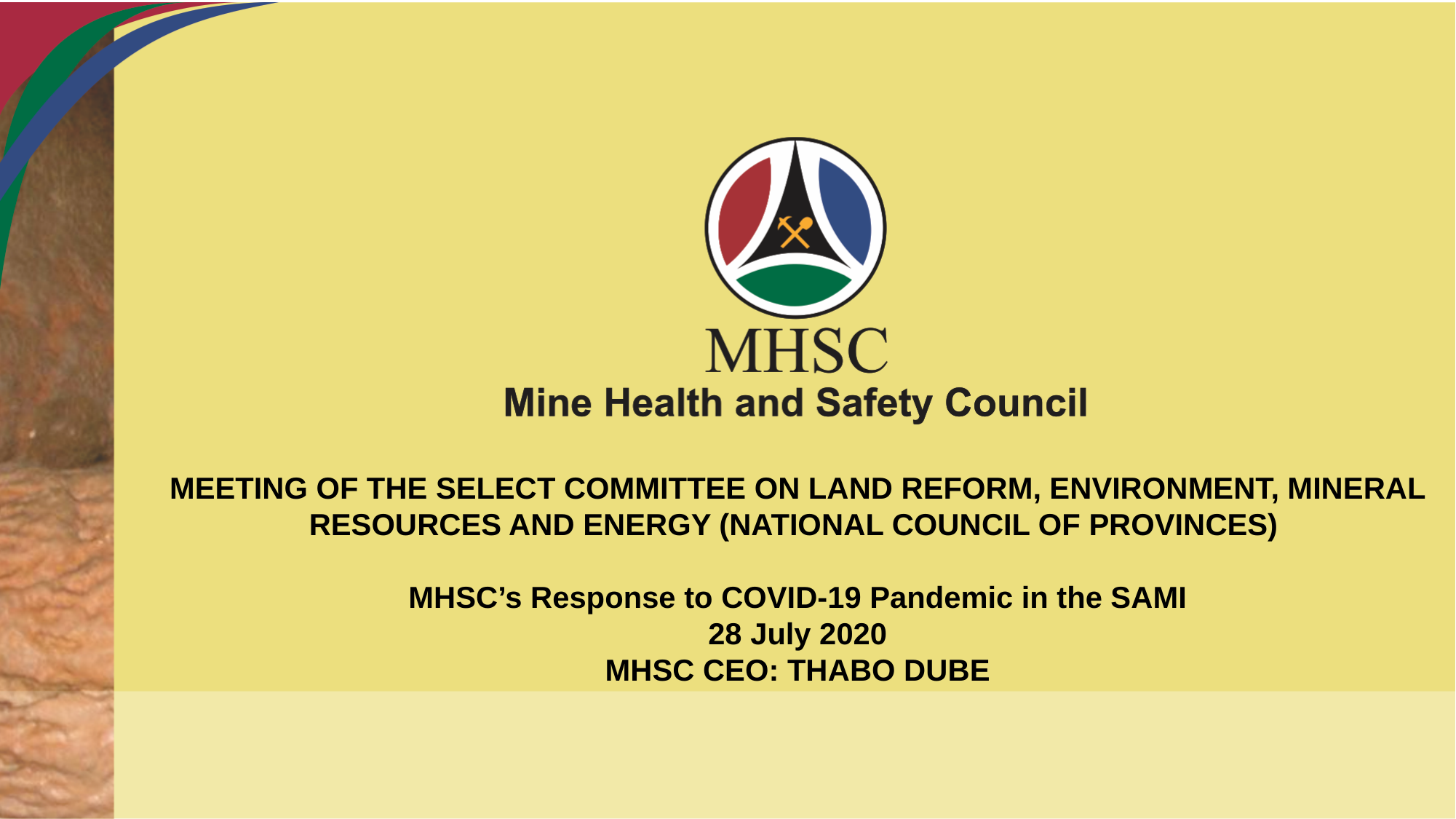

MEETING OF THE SELECT COMMITTEE ON LAND REFORM, ENVIRONMENT, MINERAL RESOURCES AND ENERGY (NATIONAL COUNCIL OF PROVINCES)

MHSC’s Response to COVID-19 Pandemic in the SAMI
28 July 2020
MHSC CEO: THABO DUBE